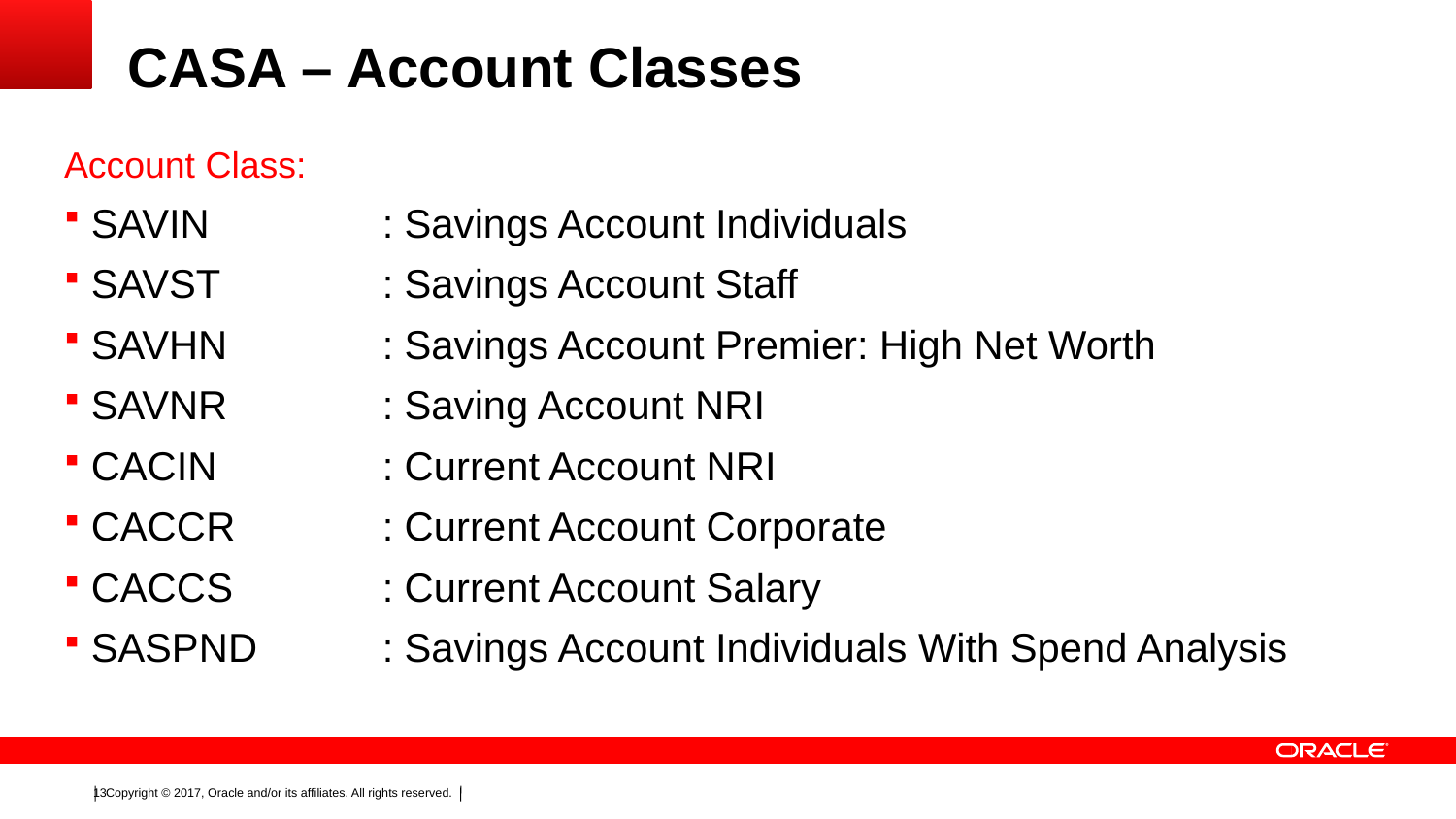

# CASA – Account Classes
Account Class:
SAVIN		: Savings Account Individuals
SAVST		: Savings Account Staff
SAVHN		: Savings Account Premier: High Net Worth
SAVNR		: Saving Account NRI
CACIN		: Current Account NRI
CACCR		: Current Account Corporate
CACCS		: Current Account Salary
SASPND 	: Savings Account Individuals With Spend Analysis